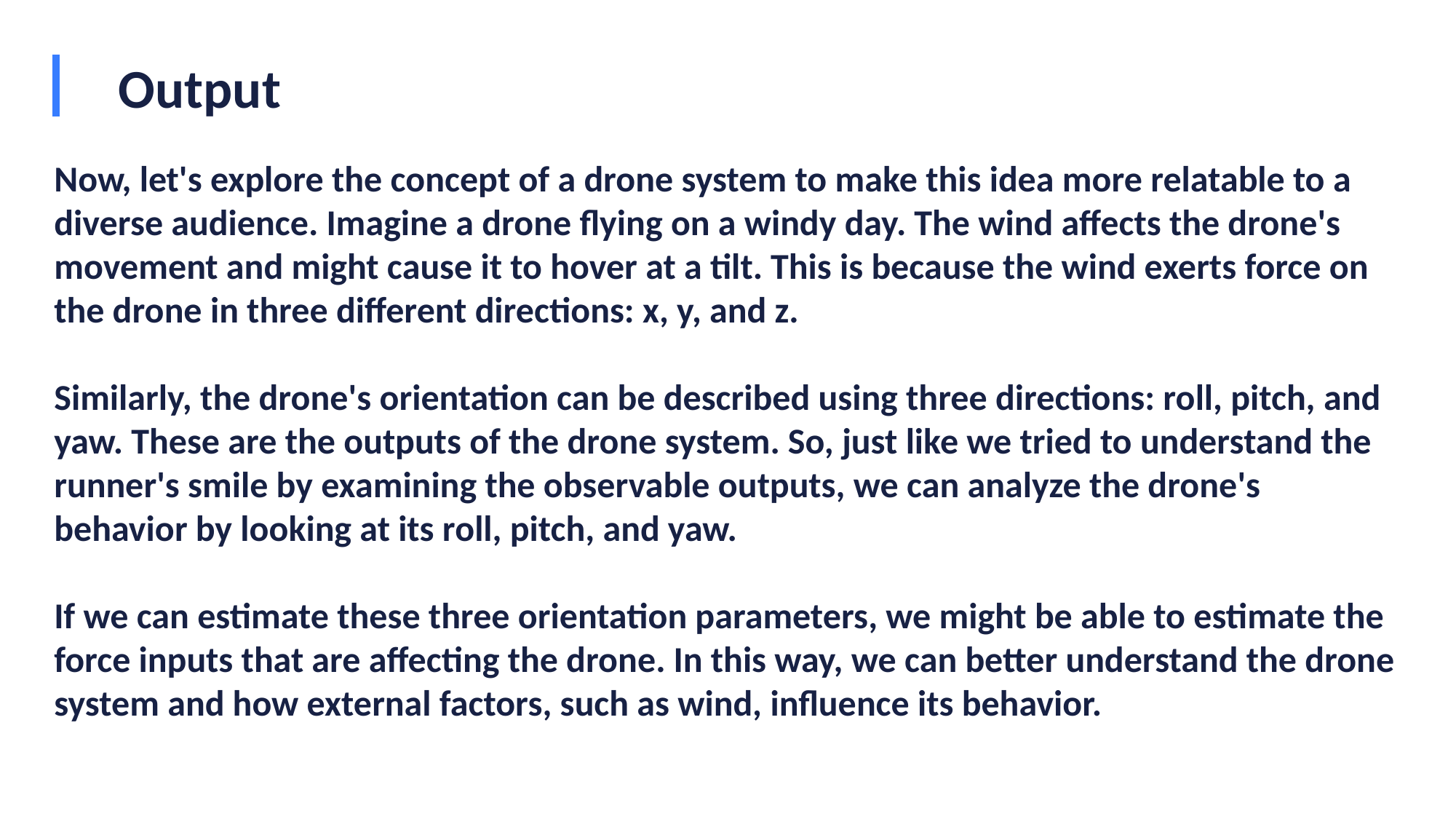

# Output
Now, let's explore the concept of a drone system to make this idea more relatable to a diverse audience. Imagine a drone flying on a windy day. The wind affects the drone's movement and might cause it to hover at a tilt. This is because the wind exerts force on the drone in three different directions: x, y, and z.

Similarly, the drone's orientation can be described using three directions: roll, pitch, and yaw. These are the outputs of the drone system. So, just like we tried to understand the runner's smile by examining the observable outputs, we can analyze the drone's behavior by looking at its roll, pitch, and yaw.

If we can estimate these three orientation parameters, we might be able to estimate the force inputs that are affecting the drone. In this way, we can better understand the drone system and how external factors, such as wind, influence its behavior.